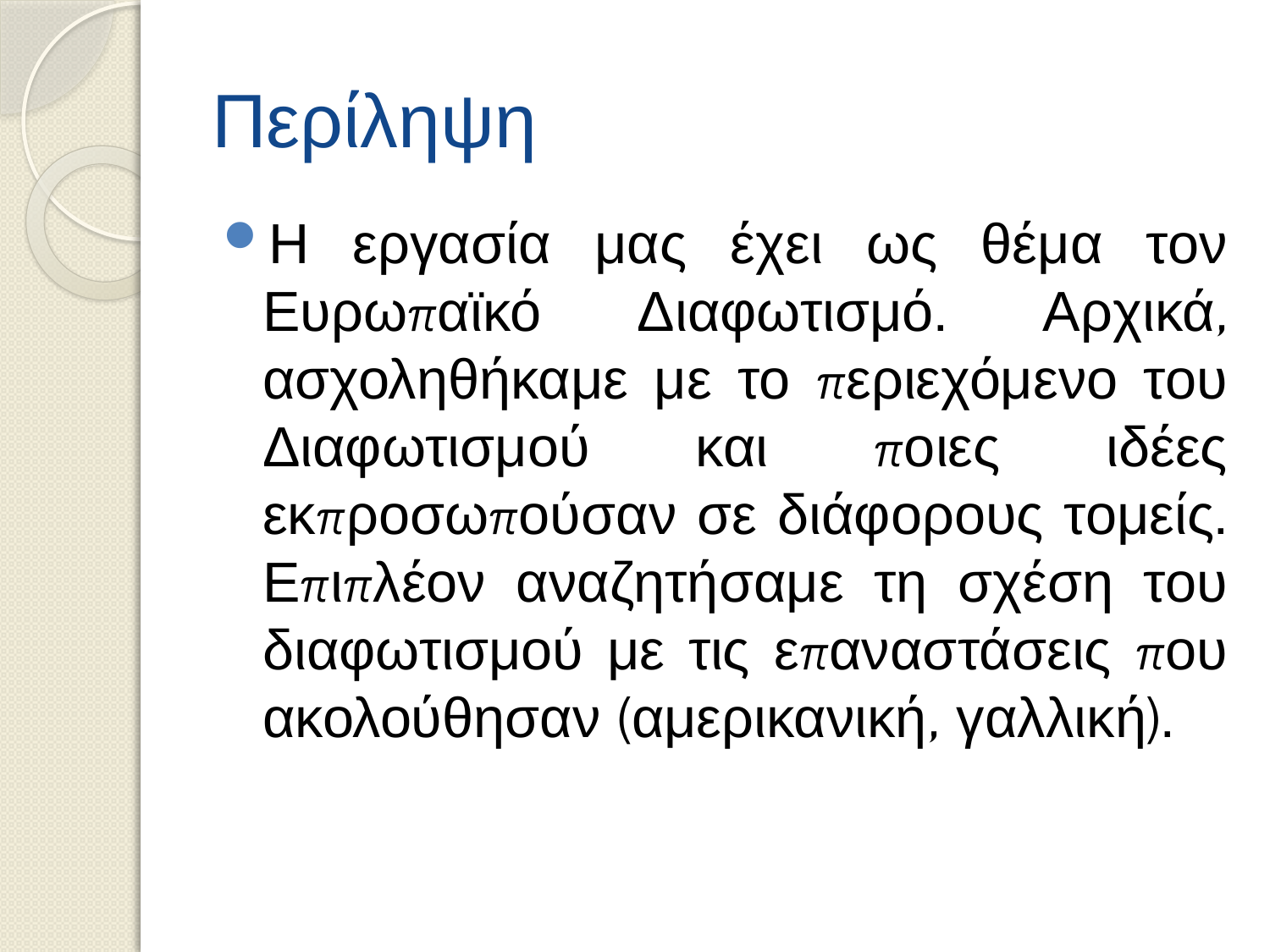

# Περίληψη
Η εργασία μας έχει ως θέμα τον Ευρωπαϊκό Διαφωτισμό. Αρχικά, ασχοληθήκαμε με το περιεχόμενο του Διαφωτισμού και ποιες ιδέες εκπροσωπούσαν σε διάφορους τομείς. Επιπλέον αναζητήσαμε τη σχέση του διαφωτισμού με τις επαναστάσεις που ακολούθησαν (αμερικανική, γαλλική).